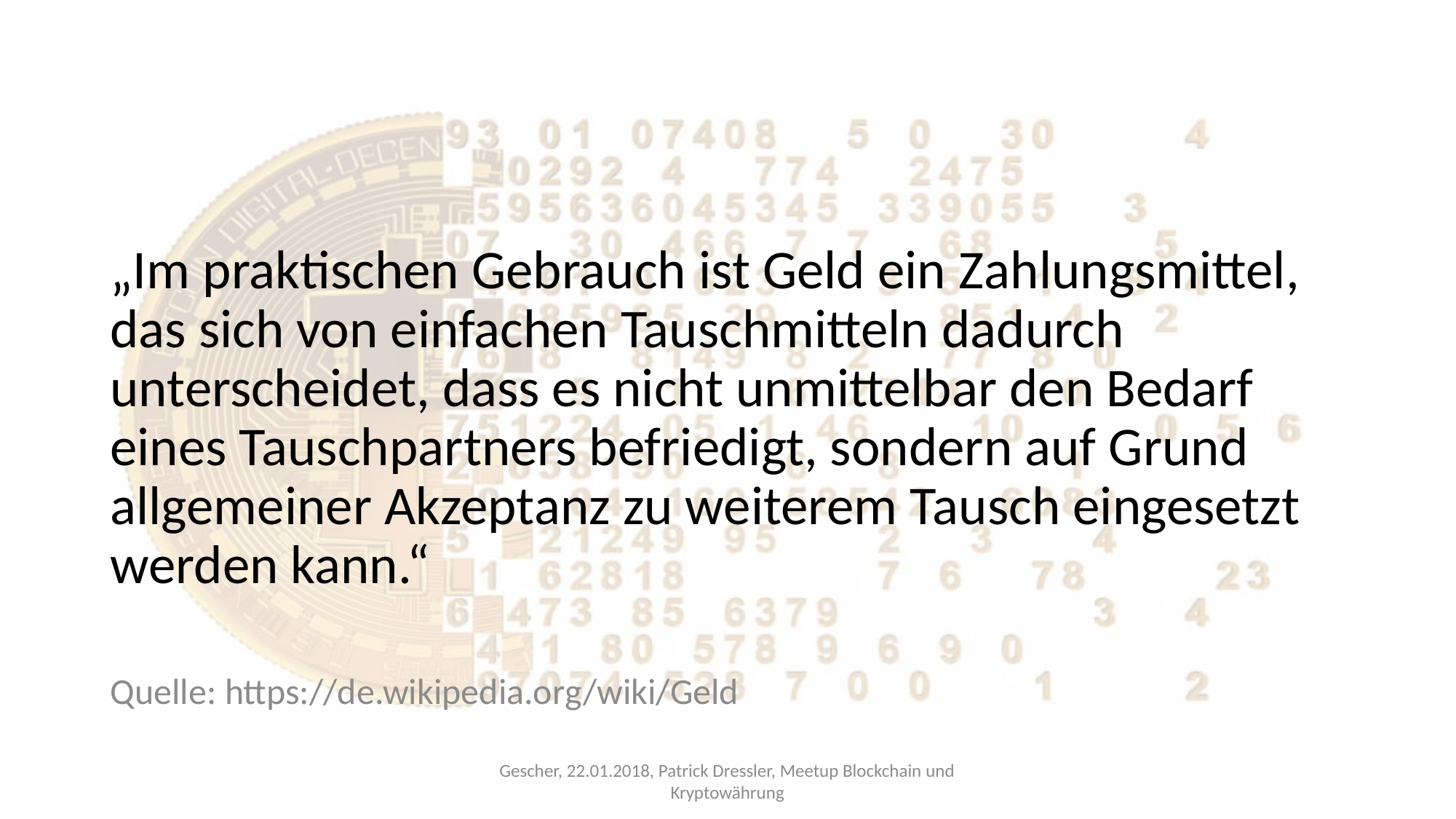

# „Im praktischen Gebrauch ist Geld ein Zahlungsmittel, das sich von einfachen Tauschmitteln dadurch unterscheidet, dass es nicht unmittelbar den Bedarf eines Tauschpartners befriedigt, sondern auf Grund allgemeiner Akzeptanz zu weiterem Tausch eingesetzt werden kann.“
Quelle: https://de.wikipedia.org/wiki/Geld
Gescher, 22.01.2018, Patrick Dressler, Meetup Blockchain und Kryptowährung